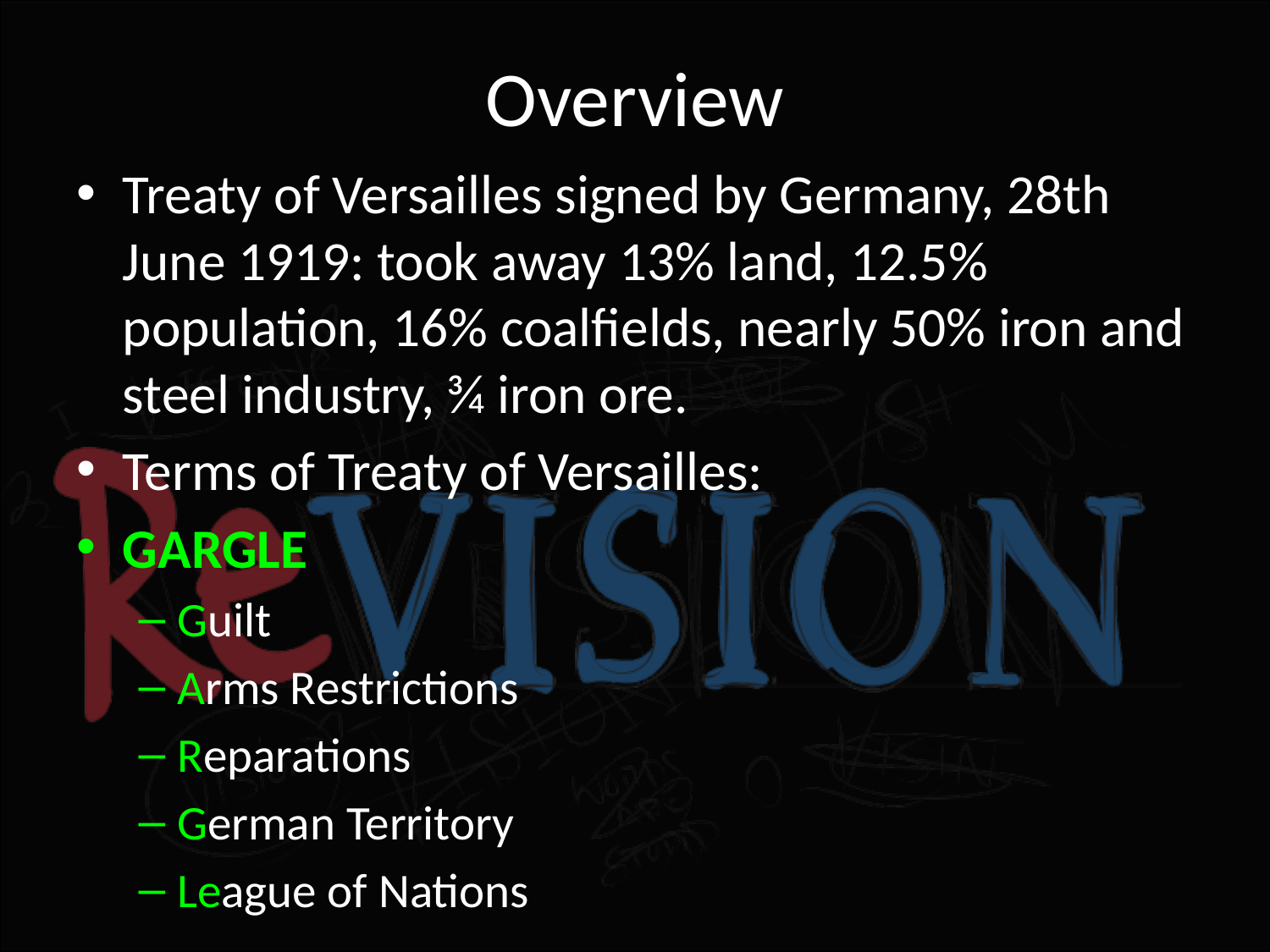

# Overview
Treaty of Versailles signed by Germany, 28th June 1919: took away 13% land, 12.5% population, 16% coalfields, nearly 50% iron and steel industry, 3⁄4 iron ore.
Terms of Treaty of Versailles:
GARGLE
Guilt
Arms Restrictions
Reparations
German Territory
League of Nations